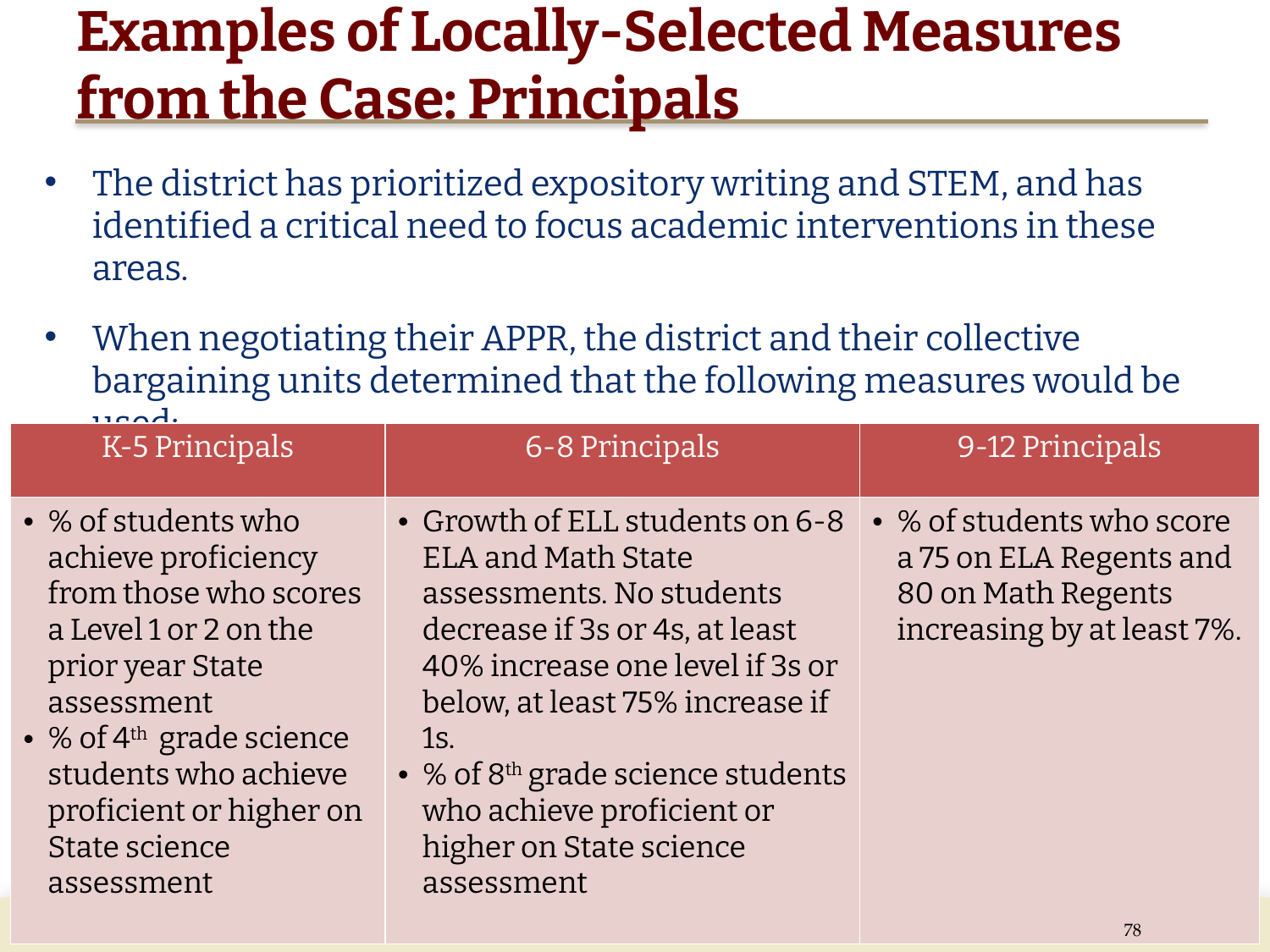

Examples of Locally-Selected Measures from the Case: Principals
The district has prioritized expository writing and STEM, and has identified a critical need to focus academic interventions in these areas.
When negotiating their APPR, the district and their collective bargaining units determined that the following measures would be used:
| K-5 Principals | 6-8 Principals | 9-12 Principals |
| --- | --- | --- |
| % of students who achieve proficiency from those who scores a Level 1 or 2 on the prior year State assessment % of 4th grade science students who achieve proficient or higher on State science assessment | Growth of ELL students on 6-8 ELA and Math State assessments. No students decrease if 3s or 4s, at least 40% increase one level if 3s or below, at least 75% increase if 1s. % of 8th grade science students who achieve proficient or higher on State science assessment | % of students who score a 75 on ELA Regents and 80 on Math Regents increasing by at least 7%. |
	78